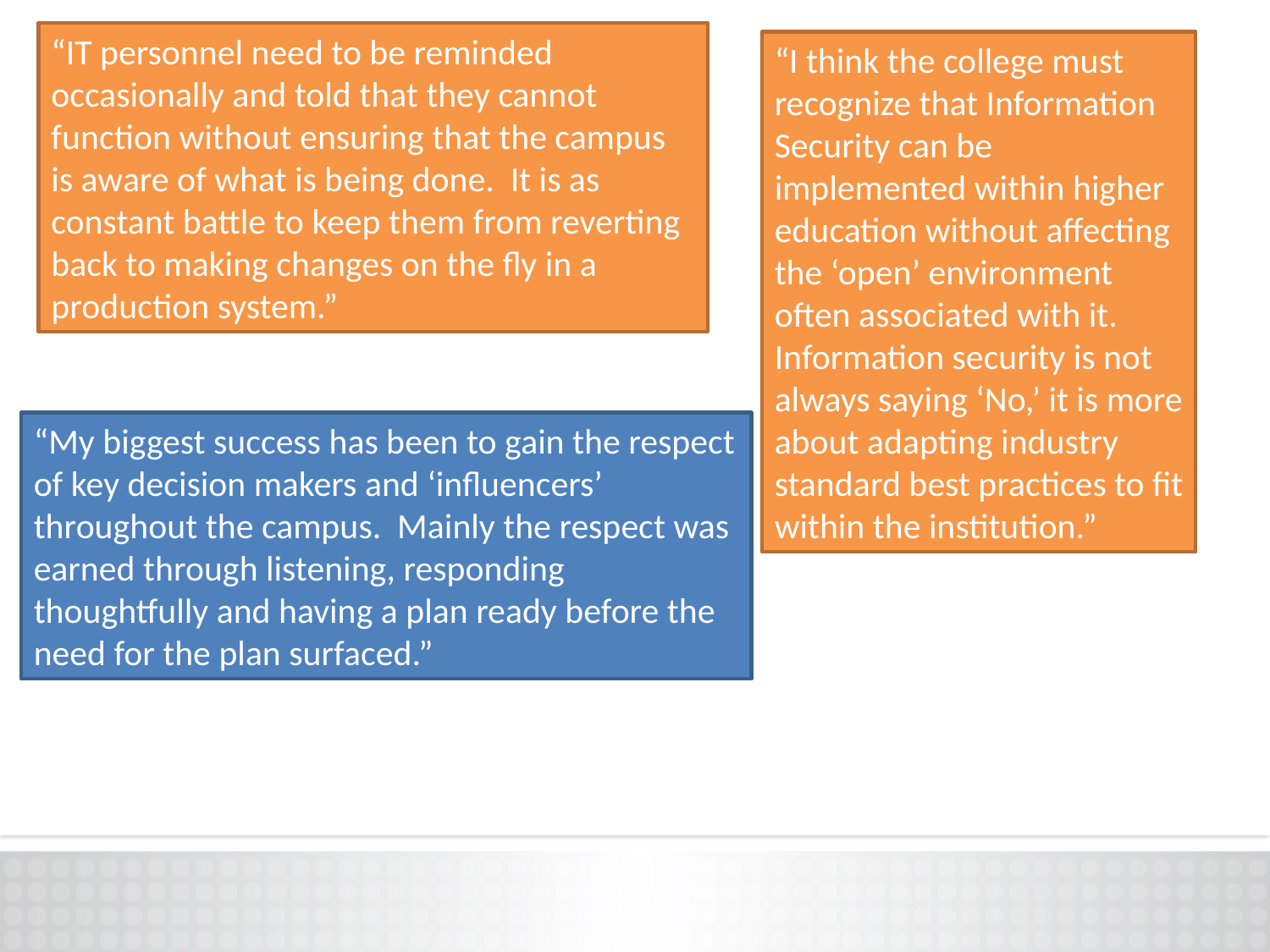

“IT personnel need to be reminded occasionally and told that they cannot function without ensuring that the campus is aware of what is being done.  It is as constant battle to keep them from reverting back to making changes on the fly in a production system.”
“I think the college must recognize that Information Security can be implemented within higher education without affecting the ‘open’ environment often associated with it.  Information security is not always saying ‘No,’ it is more about adapting industry standard best practices to fit within the institution.”
“My biggest success has been to gain the respect of key decision makers and ‘influencers’ throughout the campus.  Mainly the respect was earned through listening, responding thoughtfully and having a plan ready before the need for the plan surfaced.”